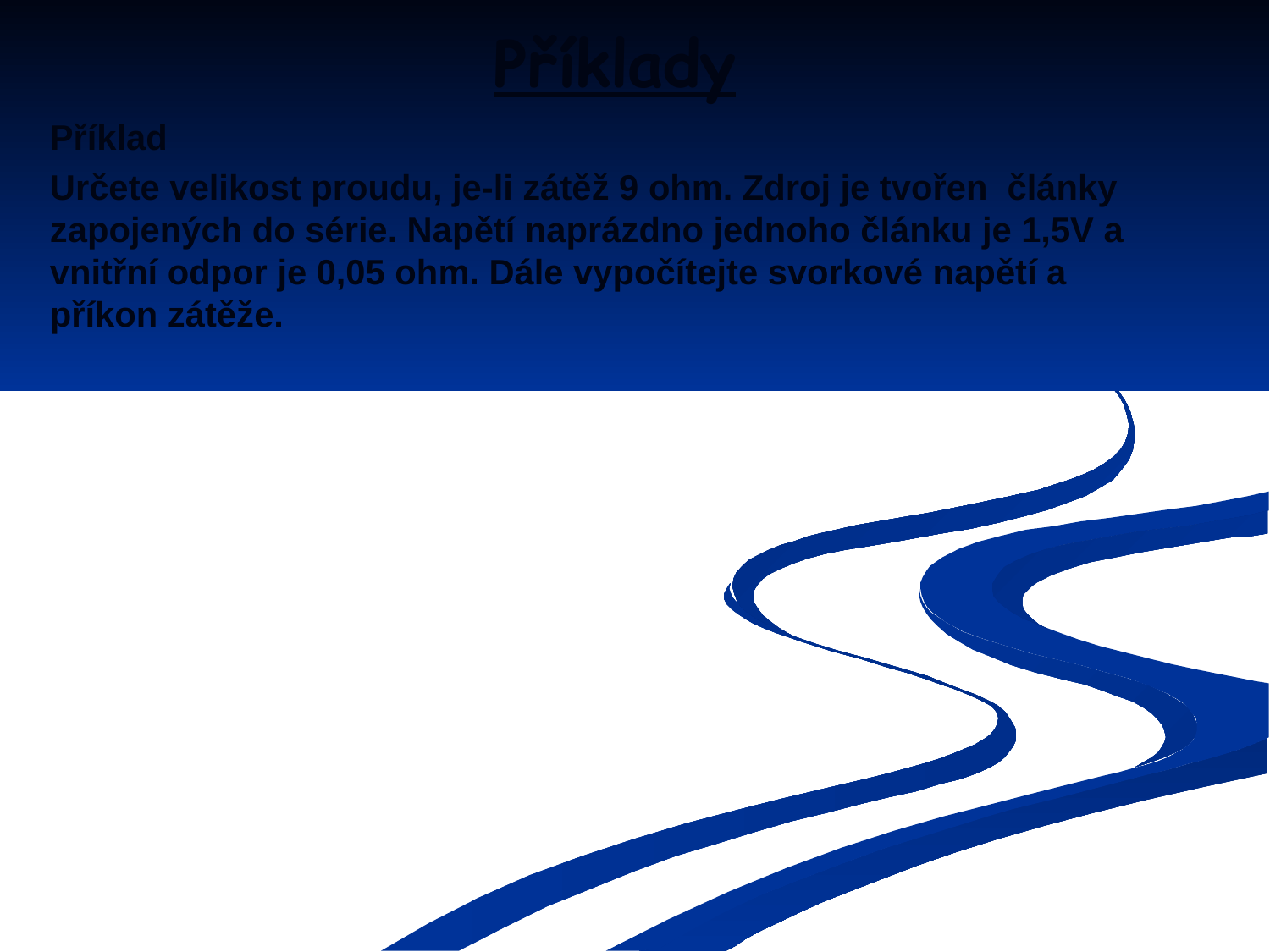

Příklady
Příklad
Určete velikost proudu, je-li zátěž 9 ohm. Zdroj je tvořen  články zapojených do série. Napětí naprázdno jednoho článku je 1,5V a vnitřní odpor je 0,05 ohm. Dále vypočítejte svorkové napětí a příkon zátěže.